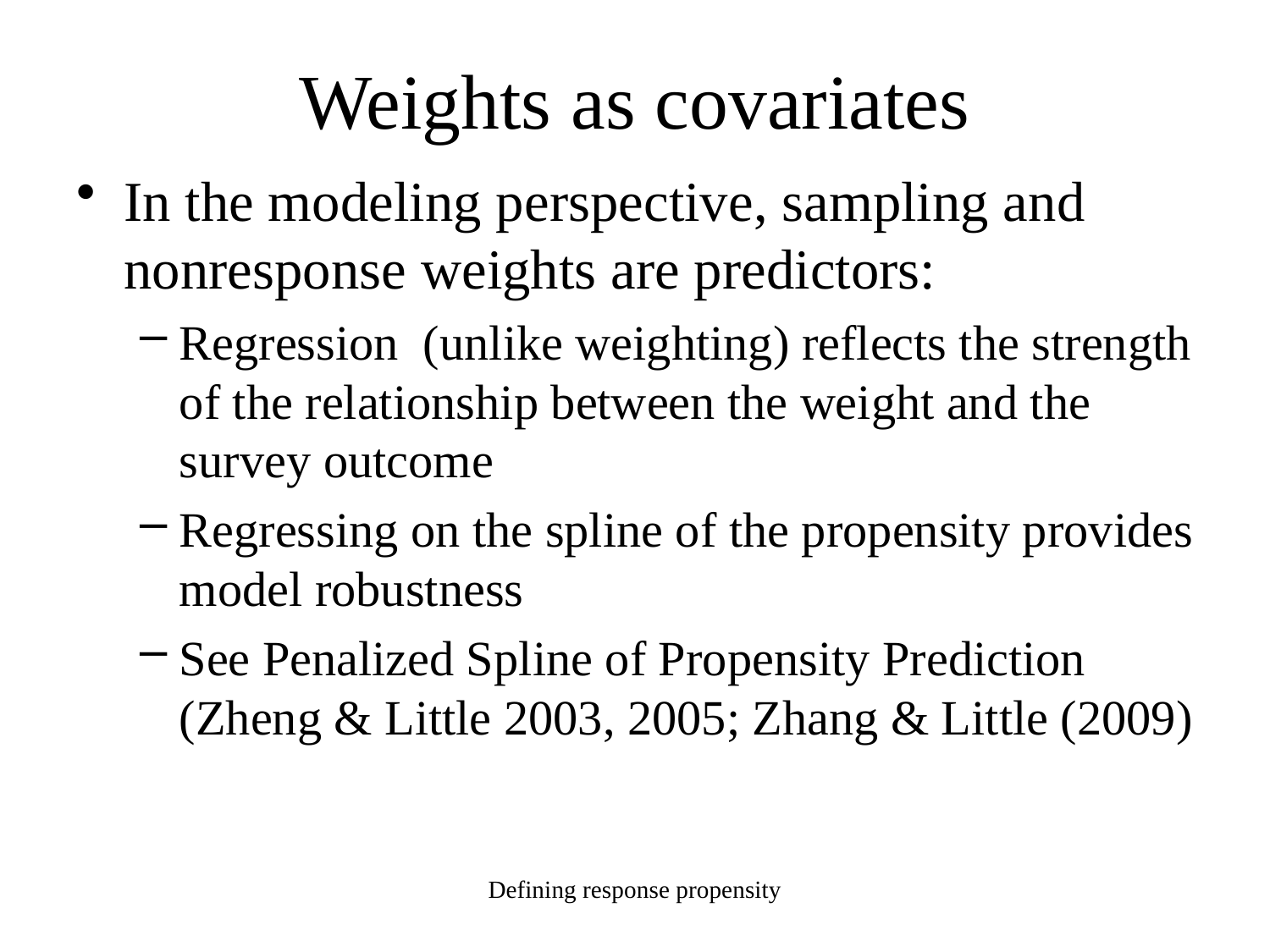

# Weights as covariates
In the modeling perspective, sampling and nonresponse weights are predictors:
Regression  (unlike weighting) reflects the strength of the relationship between the weight and the survey outcome
Regressing on the spline of the propensity provides model robustness
See Penalized Spline of Propensity Prediction (Zheng & Little 2003, 2005; Zhang & Little (2009)
Defining response propensity